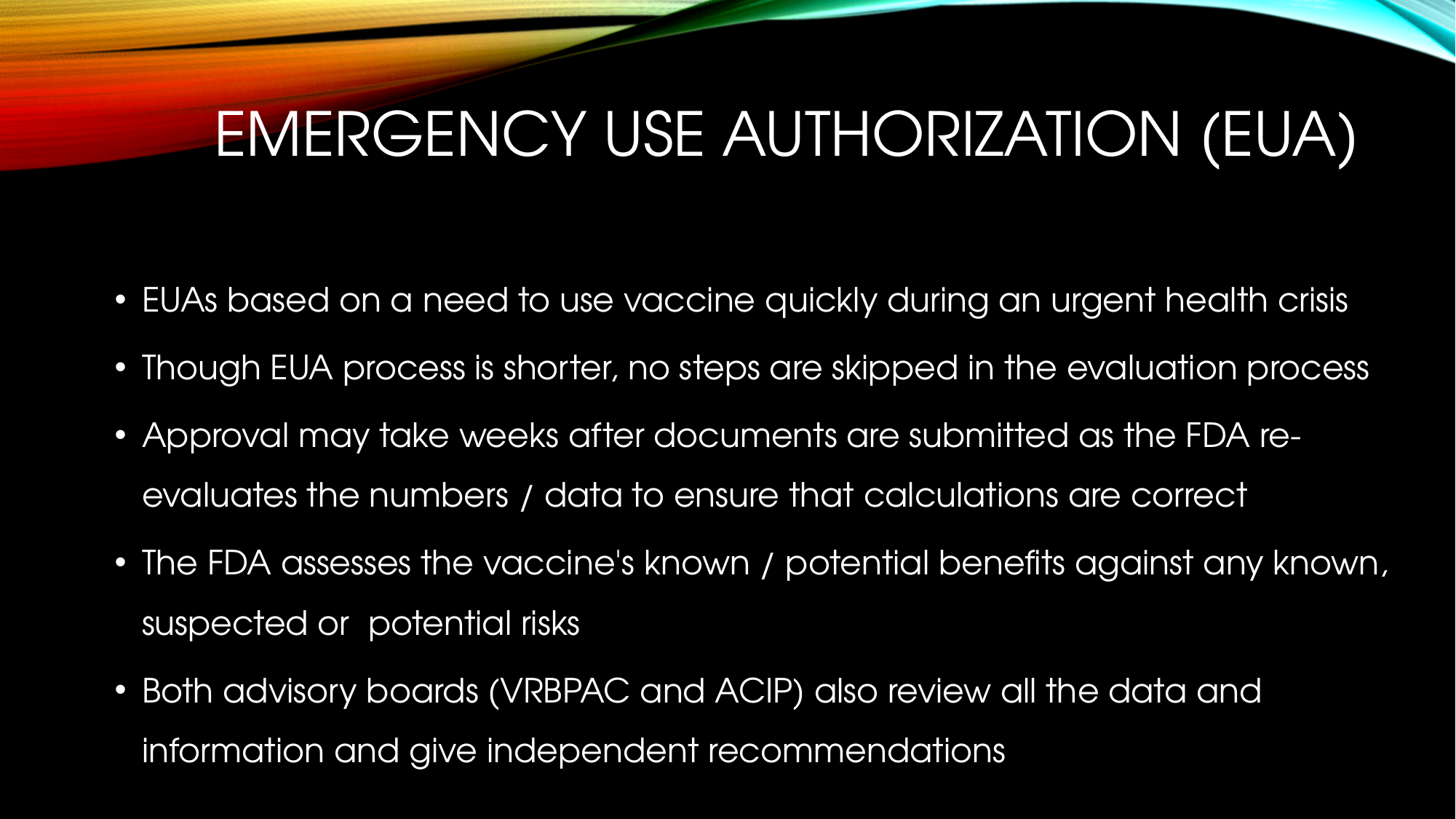

# Emergency use authorization (EUA)
EUAs based on a need to use vaccine quickly during an urgent health crisis
Though EUA process is shorter, no steps are skipped in the evaluation process
Approval may take weeks after documents are submitted as the FDA re-evaluates the numbers / data to ensure that calculations are correct
The FDA assesses the vaccine's known / potential benefits against any known, suspected or  potential risks
Both advisory boards (VRBPAC and ACIP) also review all the data and information and give independent recommendations